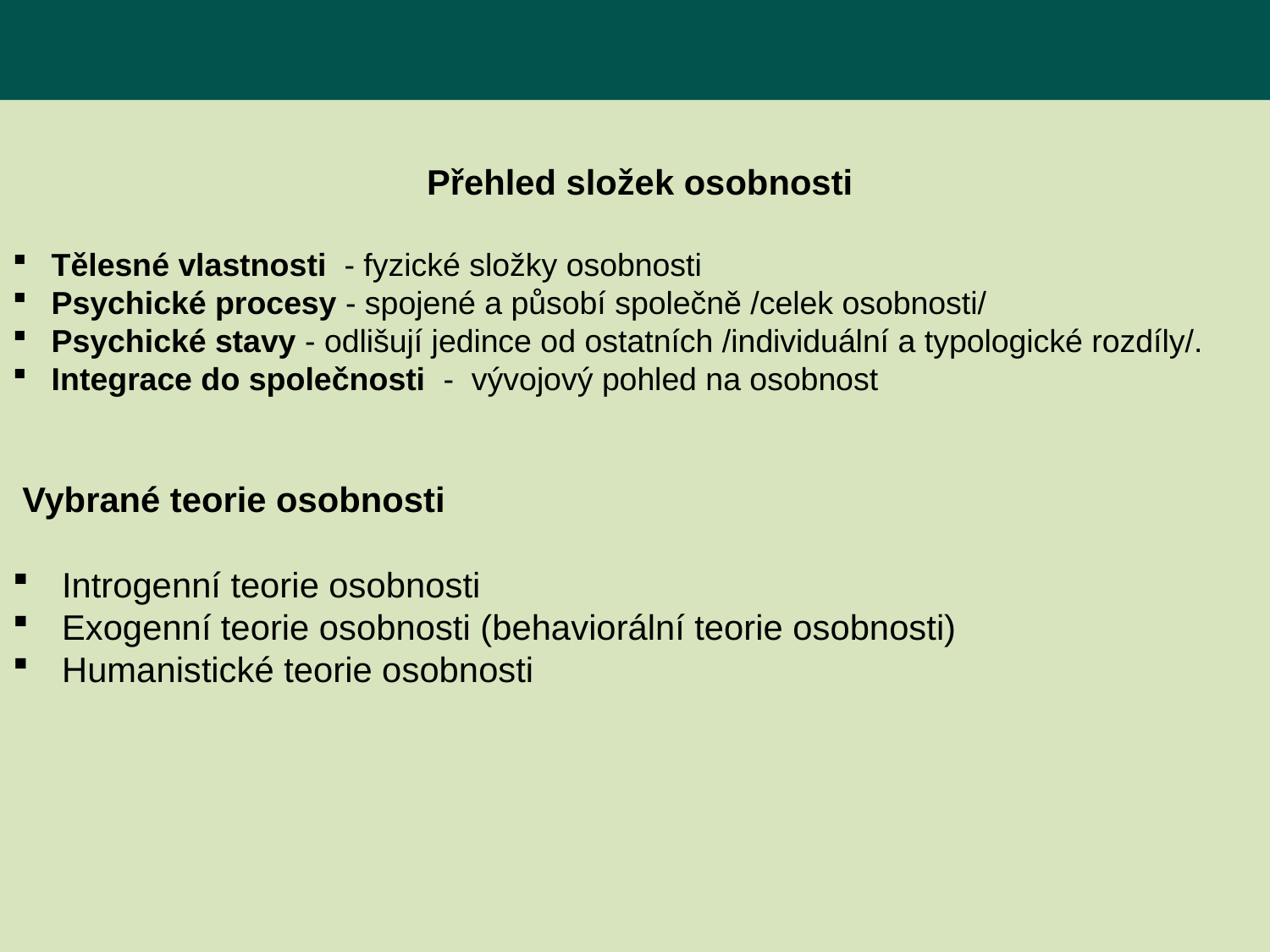

Přehled složek osobnosti

 Tělesné vlastnosti  - fyzické složky osobnosti
 Psychické procesy - spojené a působí společně /celek osobnosti/
 Psychické stavy - odlišují jedince od ostatních /individuální a typologické rozdíly/.
 Integrace do společnosti  -  vývojový pohled na osobnost

 Vybrané teorie osobnosti

  Introgenní teorie osobnosti
  Exogenní teorie osobnosti (behaviorální teorie osobnosti)
  Humanistické teorie osobnosti